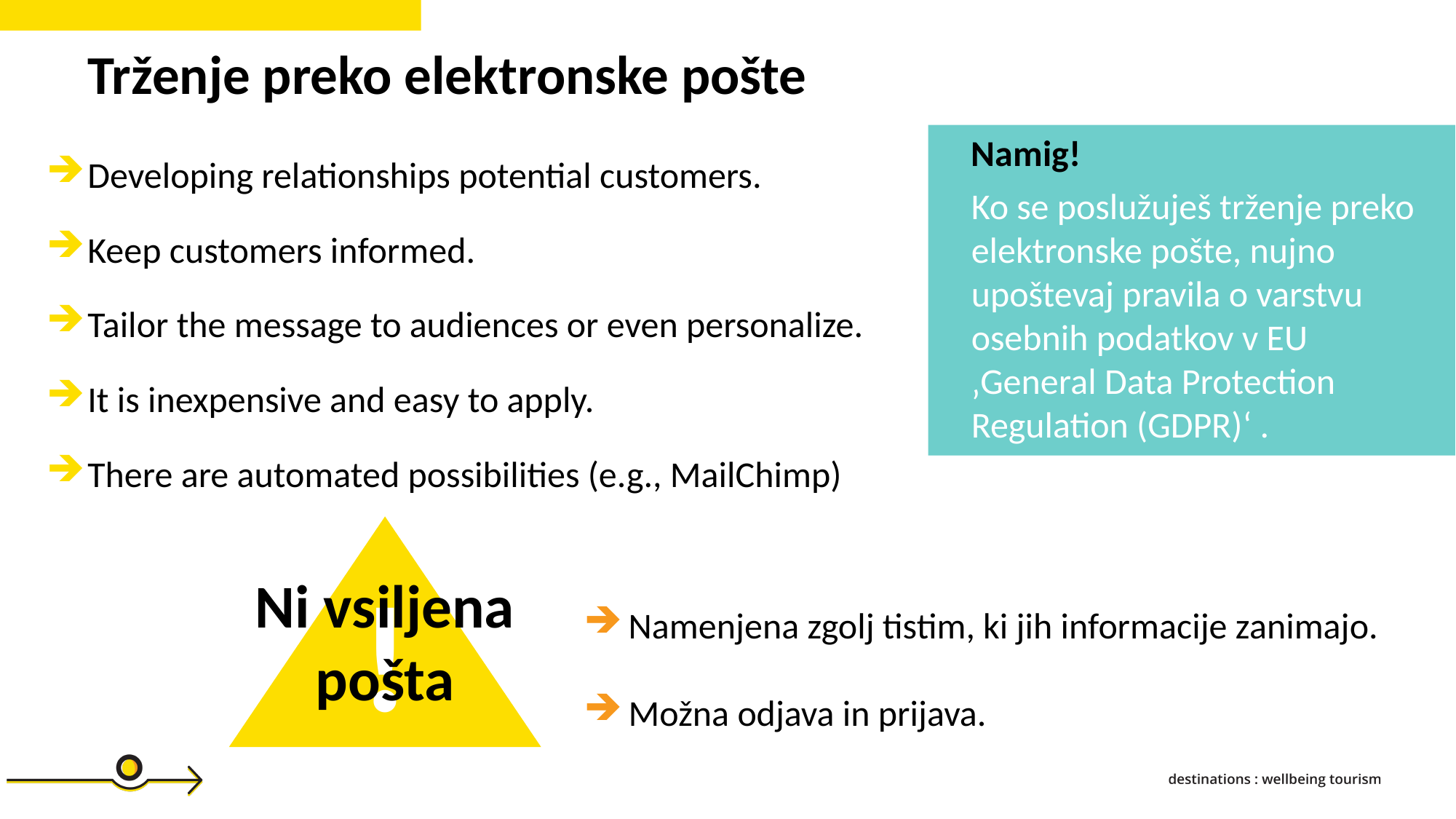

Trženje preko elektronske pošte
Namig!
Ko se poslužuješ trženje preko elektronske pošte, nujno upoštevaj pravila o varstvu osebnih podatkov v EU ‚General Data Protection Regulation (GDPR)‘ .
Developing relationships potential customers.
Keep customers informed.
Tailor the message to audiences or even personalize.
It is inexpensive and easy to apply.
There are automated possibilities (e.g., MailChimp)
!
 Namenjena zgolj tistim, ki jih informacije zanimajo.
 Možna odjava in prijava.
Ni vsiljena pošta